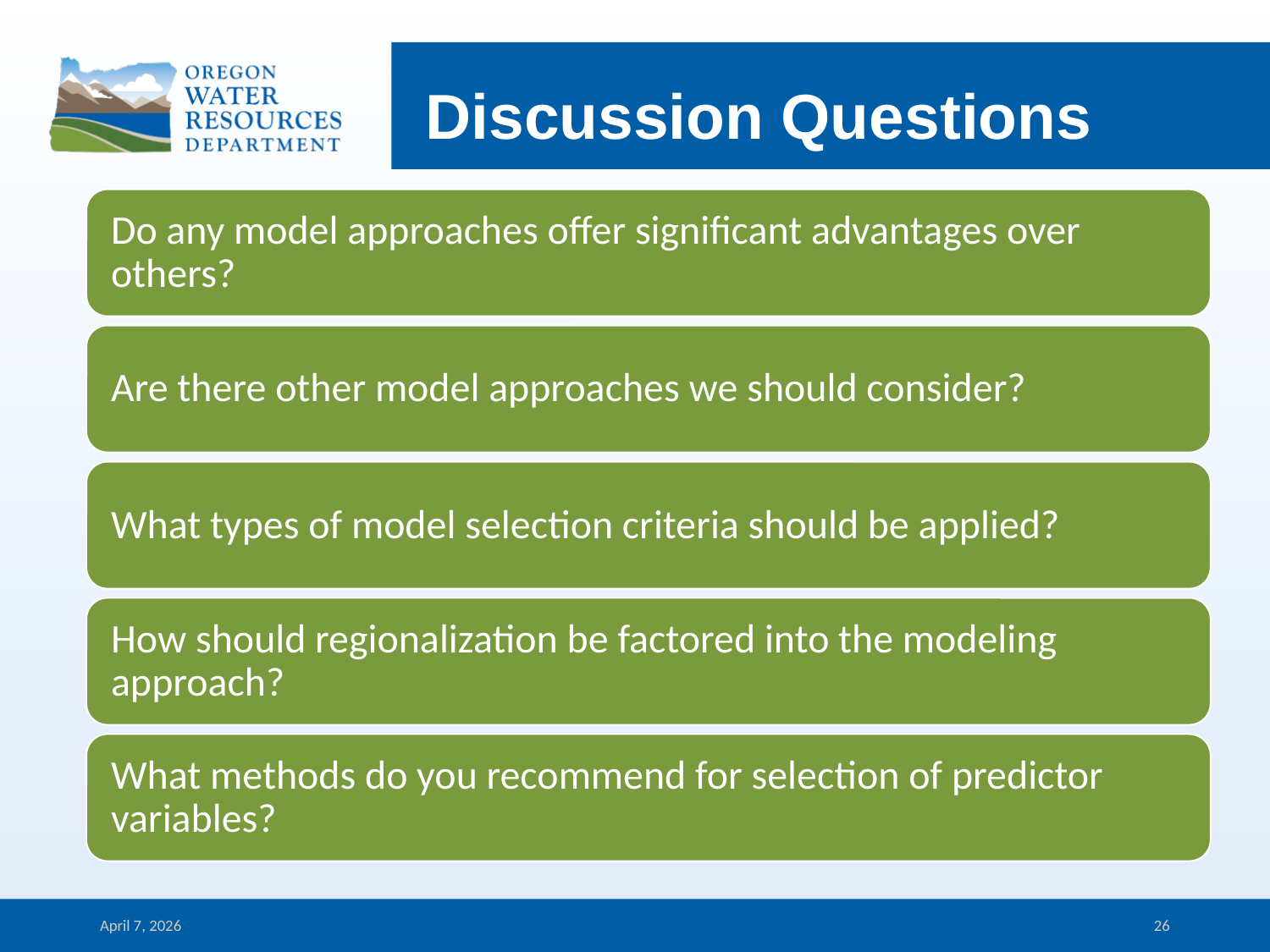

# Discussion Questions
Do any model approaches offer significant advantages over others?
Are there other model approaches we should consider?
What types of model selection criteria should be applied?
How should regionalization be factored into the modeling approach?
What methods do you recommend for selection of predictor variables?
April 7, 2026
26